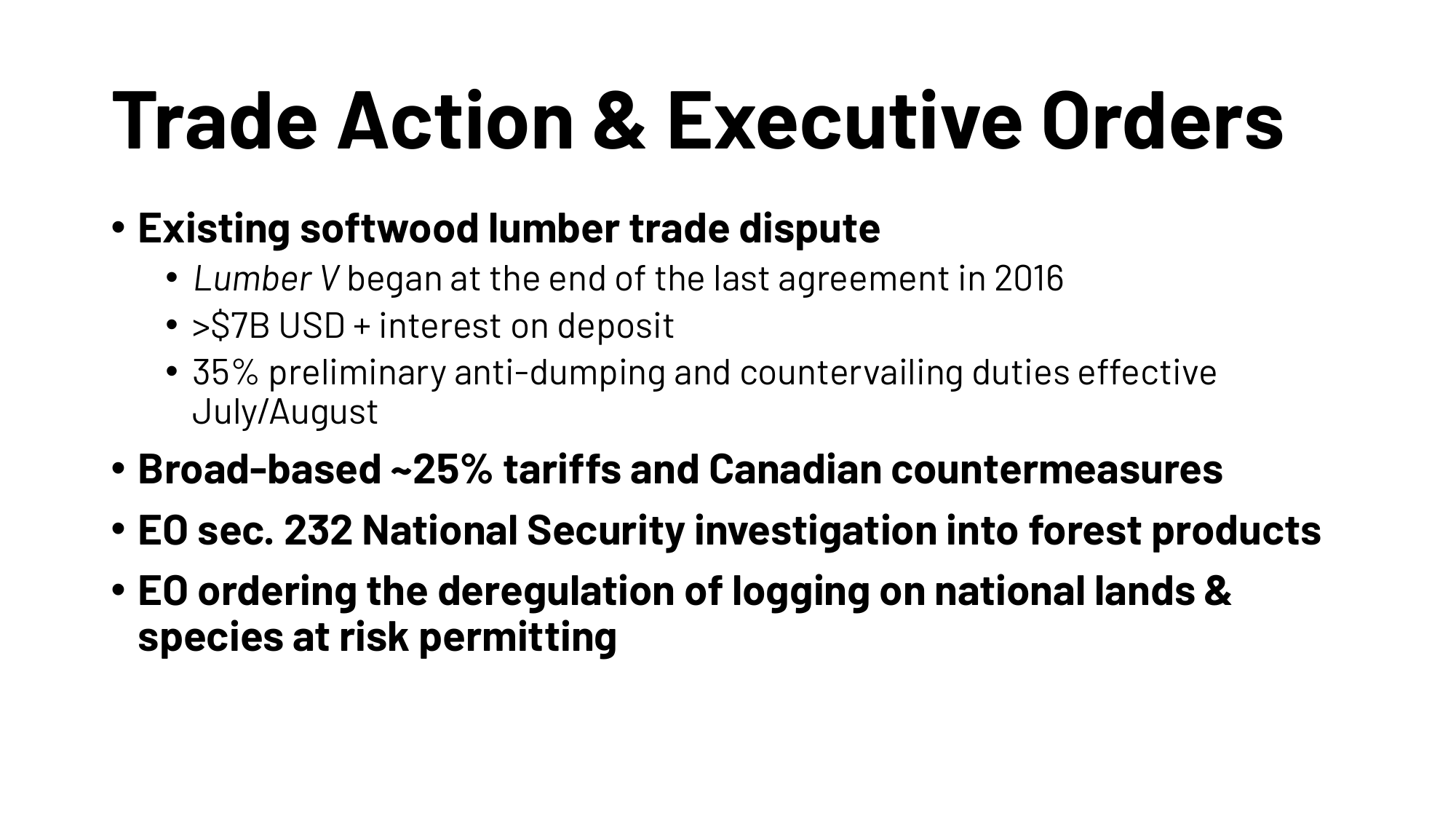

# Trade Action & Executive Orders
Existing softwood lumber trade dispute
Lumber V began at the end of the last agreement in 2016
>$7B USD + interest on deposit
35% preliminary anti-dumping and countervailing duties effective July/August
Broad-based ~25% tariffs and Canadian countermeasures
EO sec. 232 National Security investigation into forest products
EO ordering the deregulation of logging on national lands & species at risk permitting